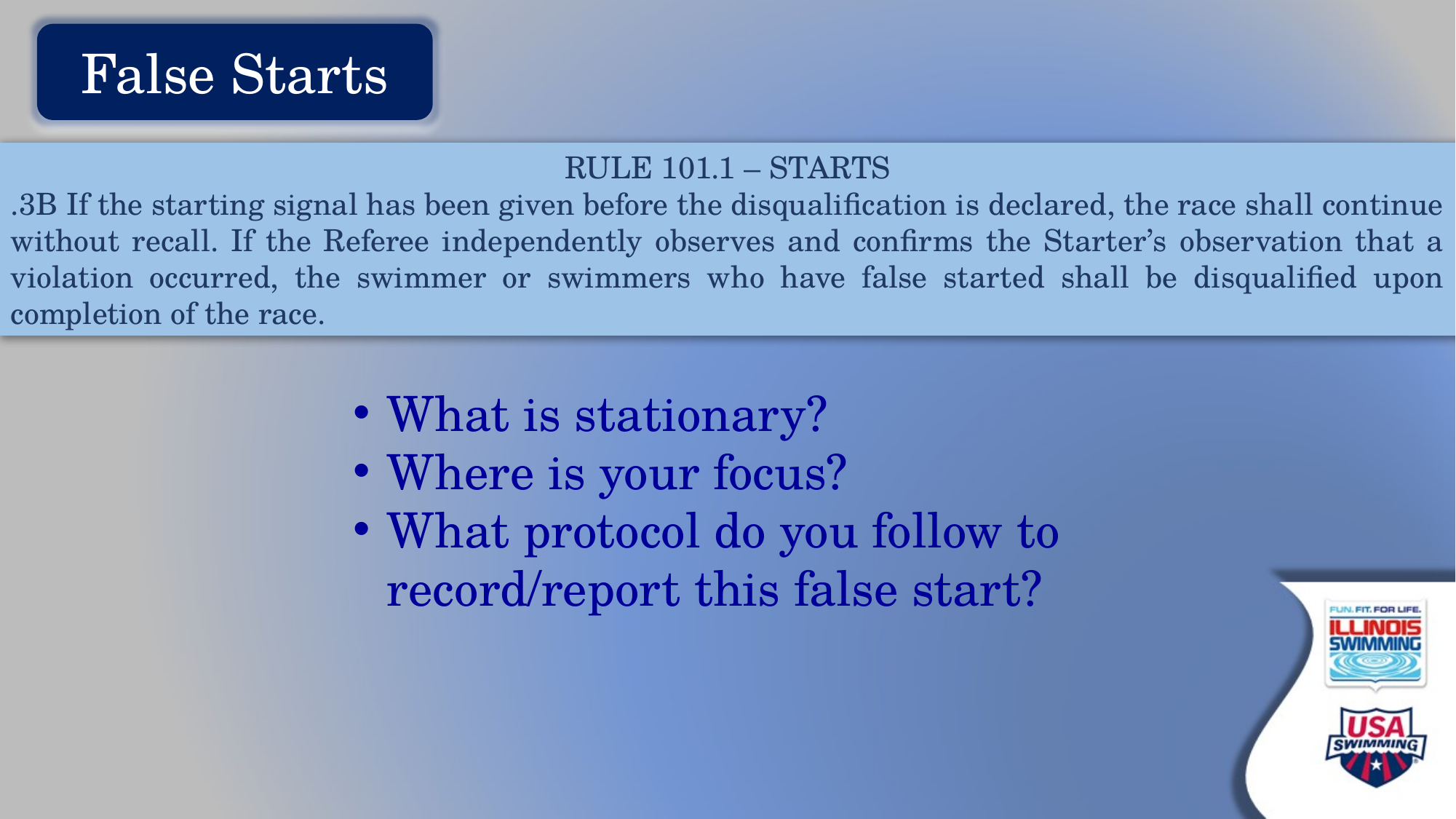

False Starts
RULE 101.1 – STARTS
.3B If the starting signal has been given before the disqualification is declared, the race shall continue without recall. If the Referee independently observes and confirms the Starter’s observation that a violation occurred, the swimmer or swimmers who have false started shall be disqualified upon completion of the race.
What is stationary?
Where is your focus?
What protocol do you follow to record/report this false start?